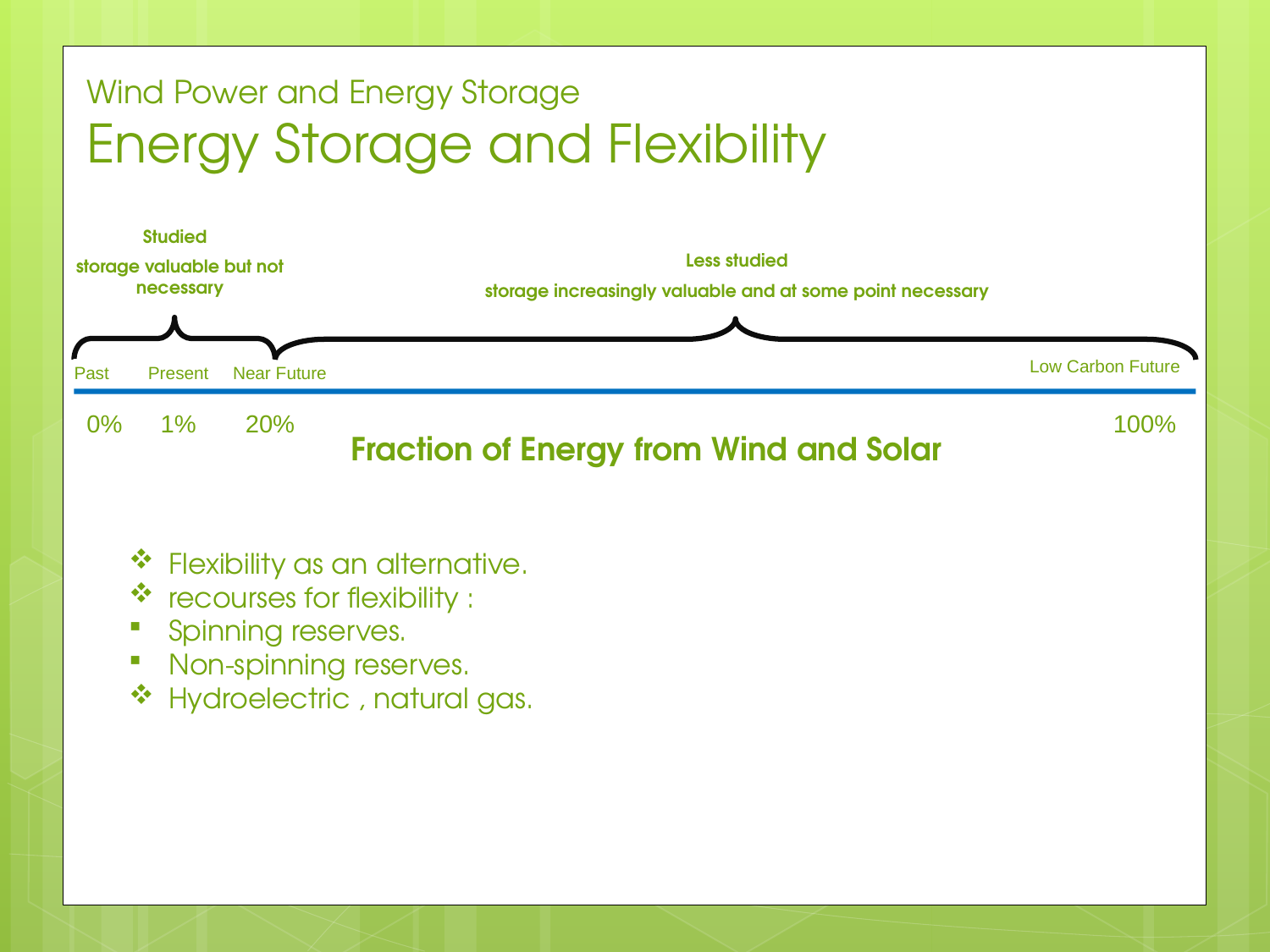

# Wind Power and Energy Storage
Energy Storage and Flexibility
Studied
storage valuable but not necessary

Less studied
storage increasingly valuable and at some point necessary

Low Carbon Future
Past
Present
Near Future

0%
1%
20%
100%
Fraction of Energy from Wind and Solar
Flexibility as an alternative.
recourses for flexibility :
Spinning reserves.
Non-spinning reserves.
Hydroelectric , natural gas.